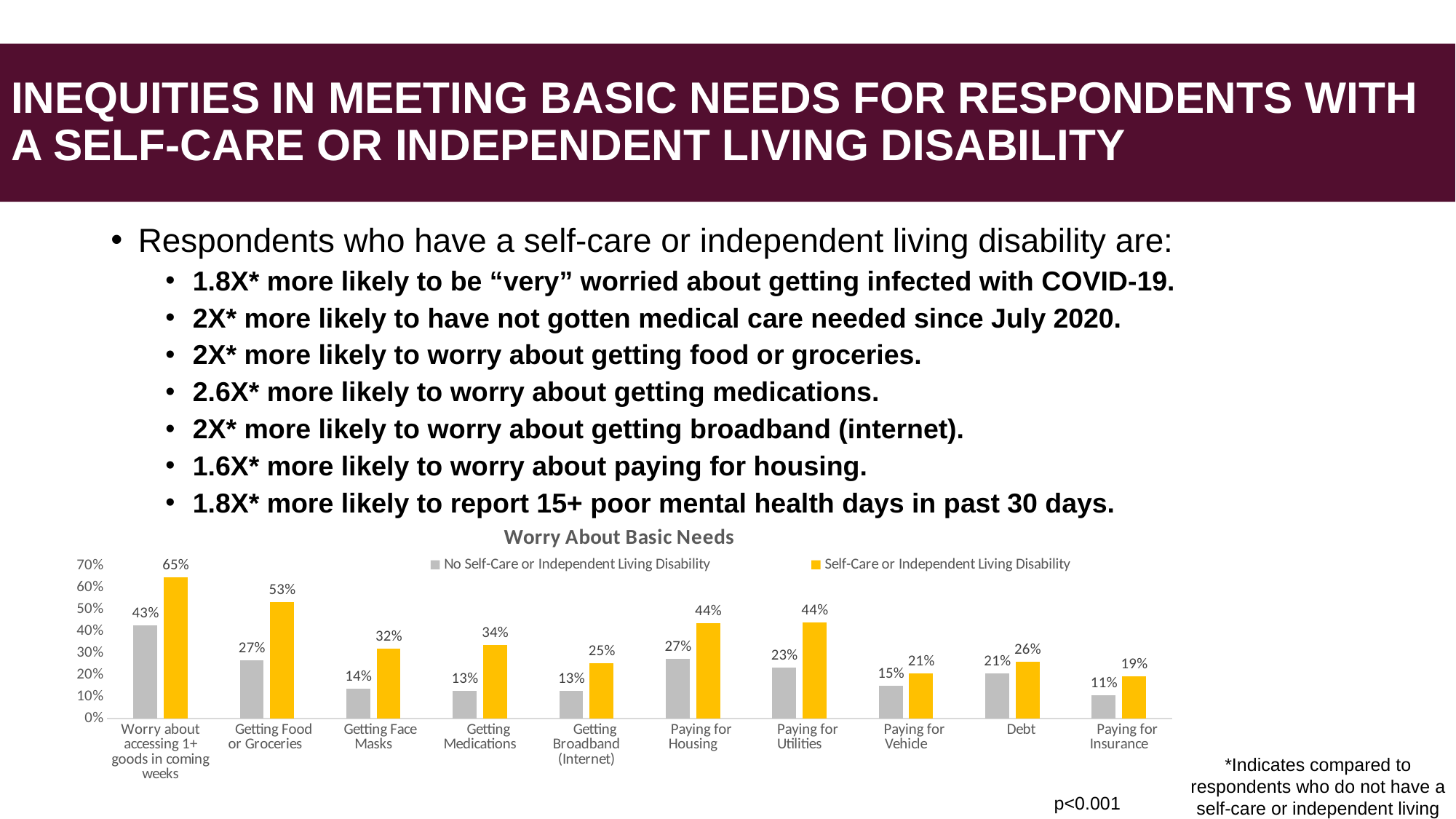

INEQUITIES IN MEETING BASIC NEEDS FOR RESPONDENTS WITH A SELF-CARE OR INDEPENDENT LIVING DISABILITY
#
Respondents who have a self-care or independent living disability are:
1.8X* more likely to be “very” worried about getting infected with COVID-19.
2X* more likely to have not gotten medical care needed since July 2020.
2X* more likely to worry about getting food or groceries.
2.6X* more likely to worry about getting medications.
2X* more likely to worry about getting broadband (internet).
1.6X* more likely to worry about paying for housing.
1.8X* more likely to report 15+ poor mental health days in past 30 days.

### Chart: Worry About Basic Needs

| Category | No Self-Care or Independent Living Disability | Self-Care or Independent Living Disability |
|---|---|---|
| Worry about accessing 1+ goods in coming weeks | 0.4266 | 0.6455 |
|     Getting Food or Groceries  | 0.2658 | 0.5329 |
|     Getting Face Masks | 0.1374 | 0.3206 |
|      Getting Medications | 0.12710000000000002 | 0.33649999999999997 |
|      Getting Broadband (Internet) | 0.1273 | 0.2532 |
|      Paying for Housing | 0.2728 | 0.4359 |
|      Paying for Utilities | 0.2348 | 0.4414 |
|      Paying for Vehicle | 0.1519 | 0.20620000000000002 |
|      Debt | 0.2061 | 0.2612 |
|      Paying for Insurance | 0.106 | 0.19390000000000002 |
*Indicates compared to respondents who do not have a self-care or independent living disability
p<0.001